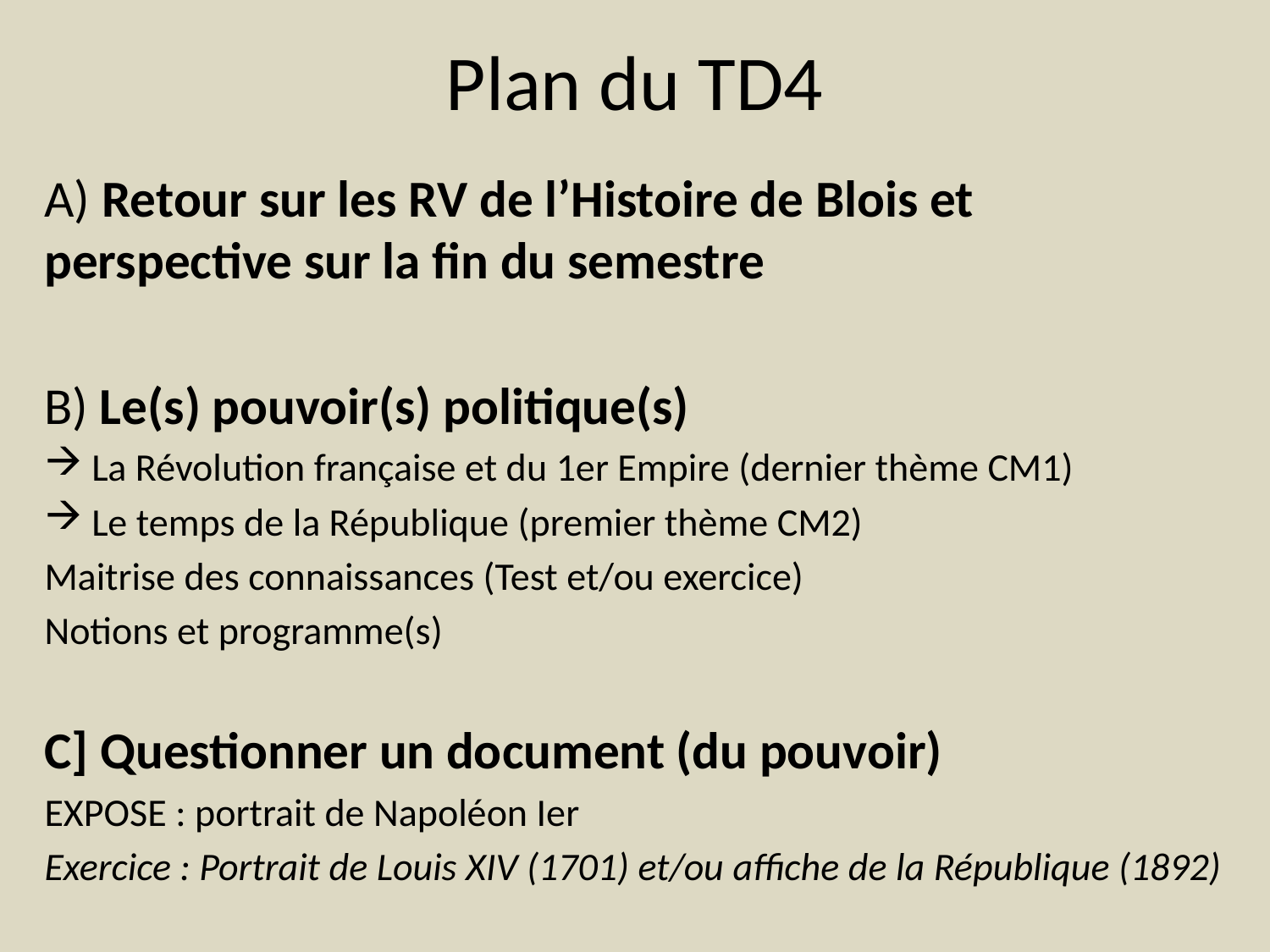

# Plan du TD4
A) Retour sur les RV de l’Histoire de Blois et perspective sur la fin du semestre

B) Le(s) pouvoir(s) politique(s)
La Révolution française et du 1er Empire (dernier thème CM1)
Le temps de la République (premier thème CM2)
Maitrise des connaissances (Test et/ou exercice)
Notions et programme(s)

C] Questionner un document (du pouvoir)
EXPOSE : portrait de Napoléon Ier
Exercice : Portrait de Louis XIV (1701) et/ou affiche de la République (1892)